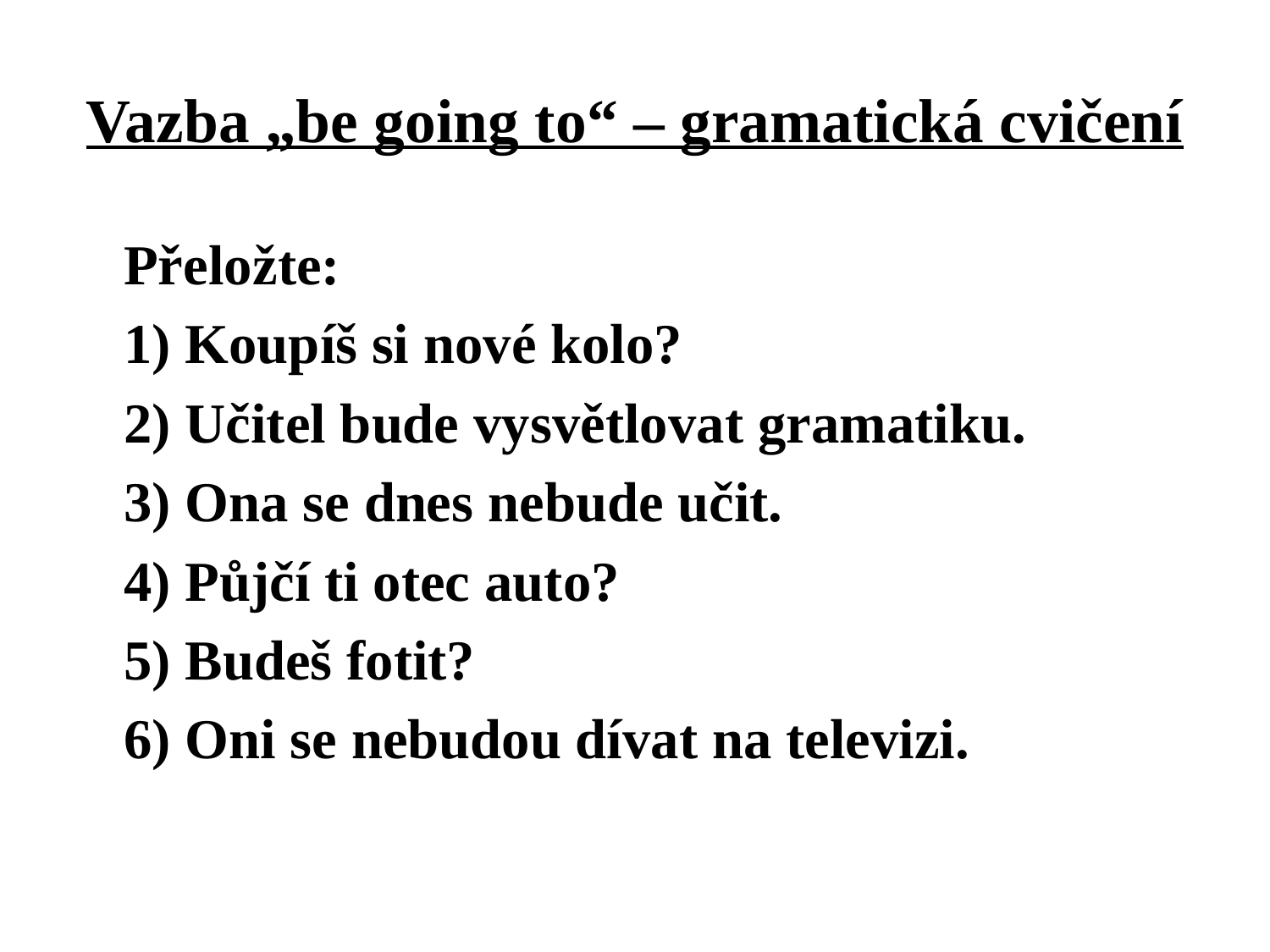

# Vazba „be going to“ – gramatická cvičení
	Přeložte:
	1) Koupíš si nové kolo?
	2) Učitel bude vysvětlovat gramatiku.
	3) Ona se dnes nebude učit.
	4) Půjčí ti otec auto?
	5) Budeš fotit?
	6) Oni se nebudou dívat na televizi.